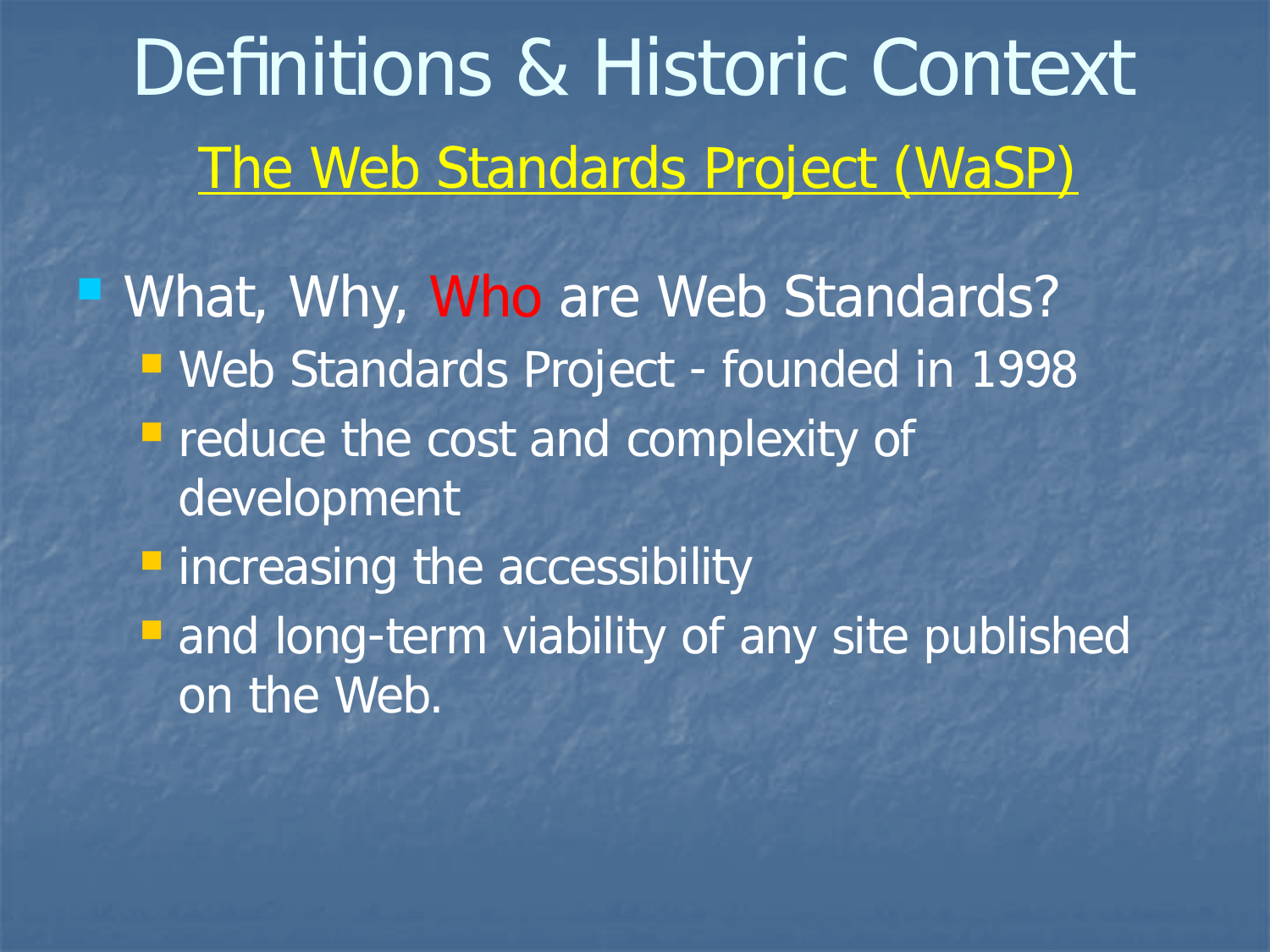

# Definitions & Historic Context The Web Standards Project (WaSP)
What, Why, Who are Web Standards?
Web Standards Project - founded in 1998
reduce the cost and complexity of development
increasing the accessibility
and long-term viability of any site published on the Web.